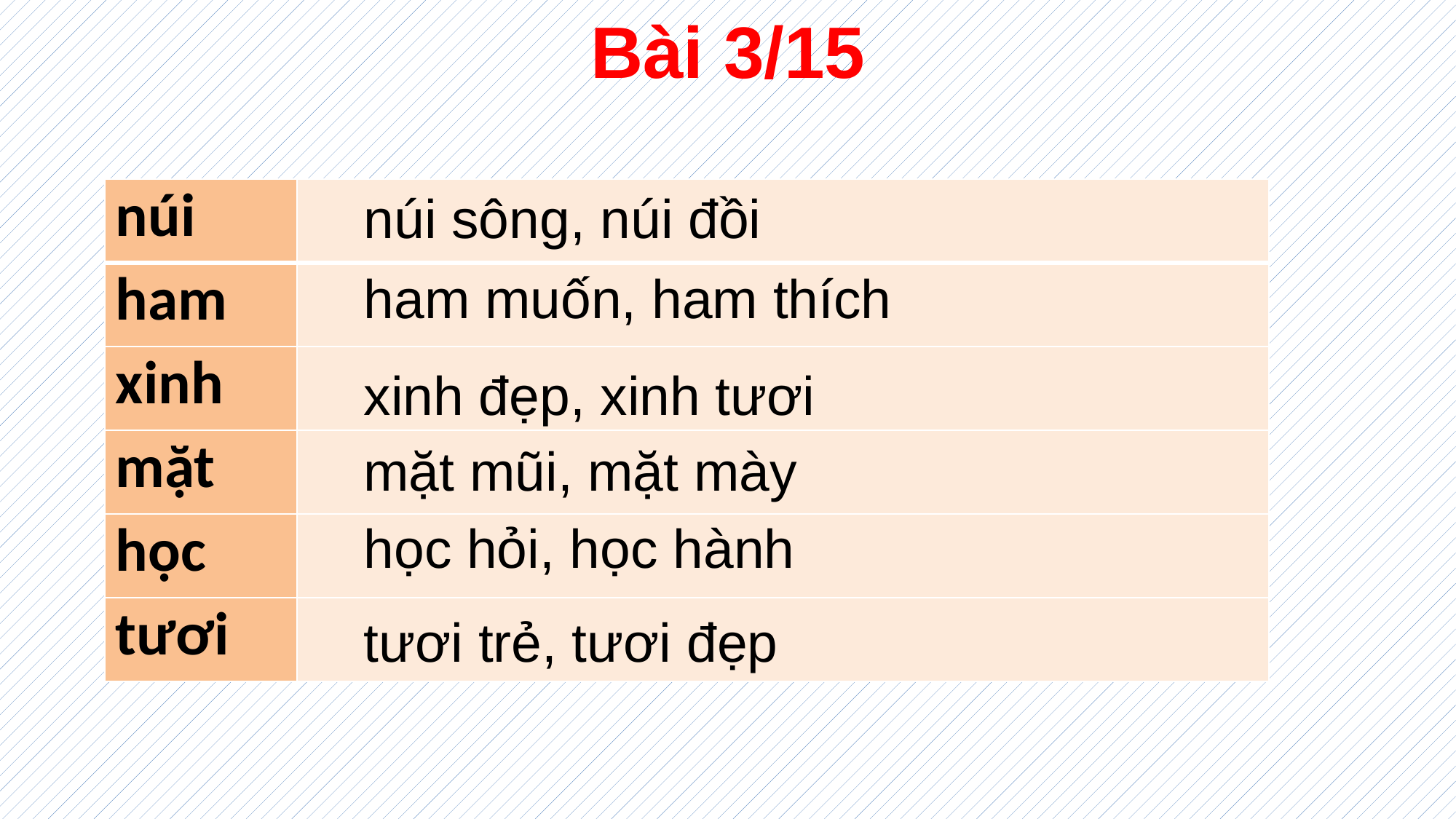

Bài 3/15
núi sông, núi đồi
| núi |  |
| --- | --- |
| ham |  |
| xinh |  |
| mặt |  |
| học |  |
| tươi |  |
ham muốn, ham thích
xinh đẹp, xinh tươi
mặt mũi, mặt mày
học hỏi, học hành
tươi trẻ, tươi đẹp